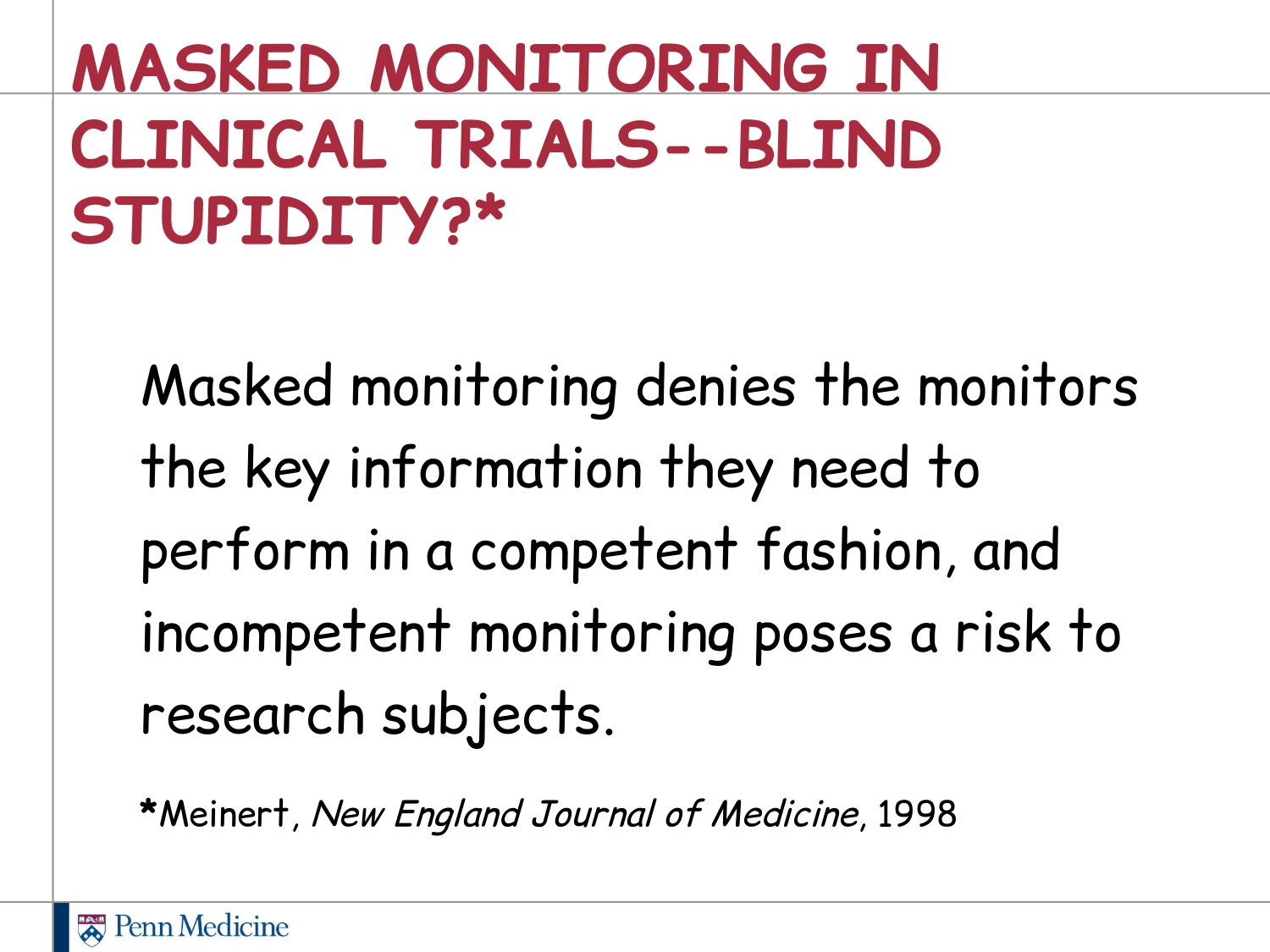

# MASKED MONITORING IN CLINICAL TRIALS--BLIND STUPIDITY?*
Masked monitoring denies the monitors the key information they need to perform in a competent fashion, and incompetent monitoring poses a risk to research subjects.
*Meinert, New England Journal of Medicine, 1998